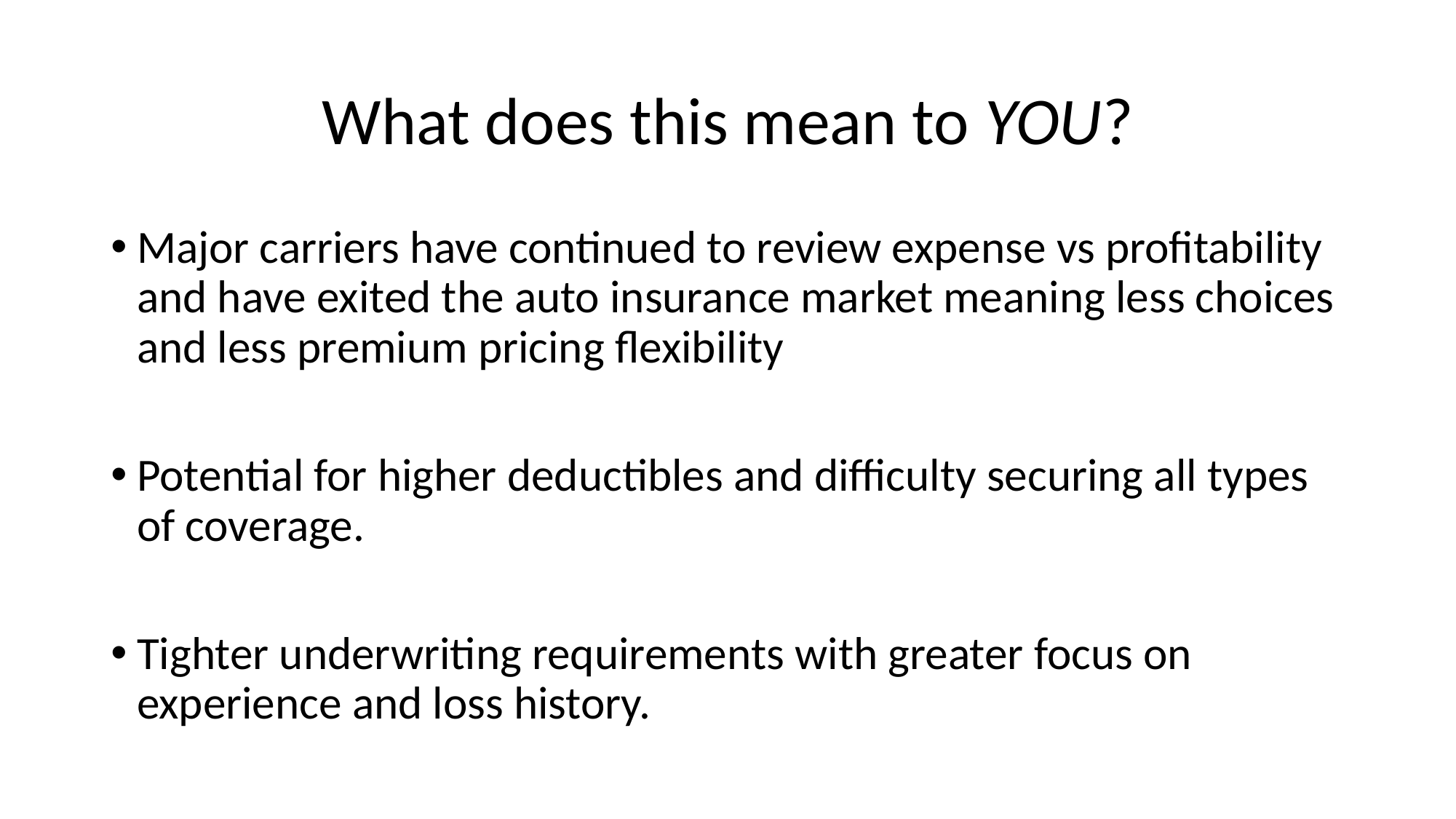

# What does this mean to YOU?
Major carriers have continued to review expense vs profitability and have exited the auto insurance market meaning less choices and less premium pricing flexibility

Potential for higher deductibles and difficulty securing all types of coverage.

Tighter underwriting requirements with greater focus on experience and loss history.